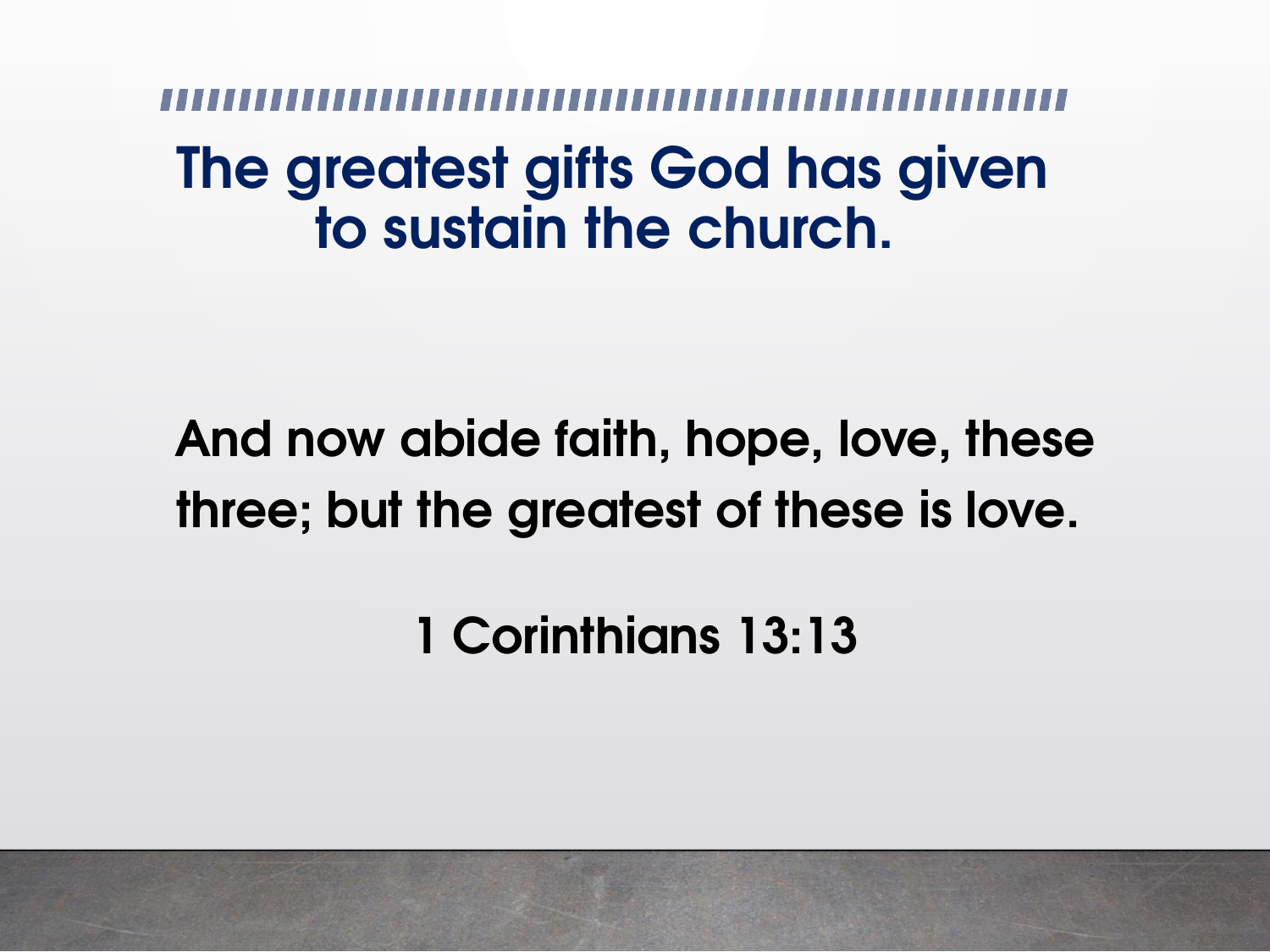

# The greatest gifts God has given to sustain the church.

And now abide faith, hope, love, these three; but the greatest of these is love.

1 Corinthians 13:13